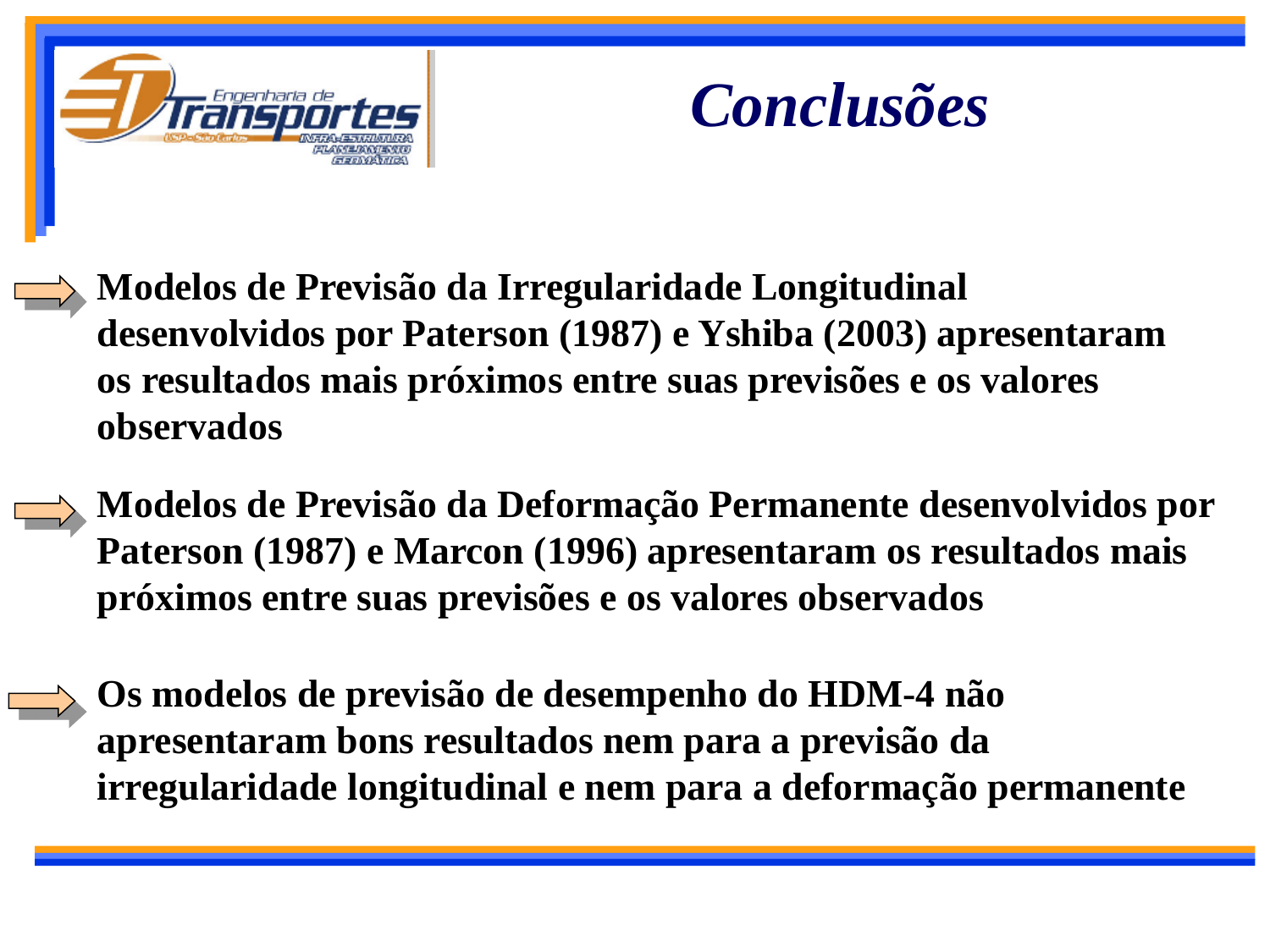

# Conclusões
Modelos de Previsão da Irregularidade Longitudinal desenvolvidos por Paterson (1987) e Yshiba (2003) apresentaram os resultados mais próximos entre suas previsões e os valores observados

Modelos de Previsão da Deformação Permanente desenvolvidos por Paterson (1987) e Marcon (1996) apresentaram os resultados mais próximos entre suas previsões e os valores observados

Os modelos de previsão de desempenho do HDM-4 não apresentaram bons resultados nem para a previsão da irregularidade longitudinal e nem para a deformação permanente